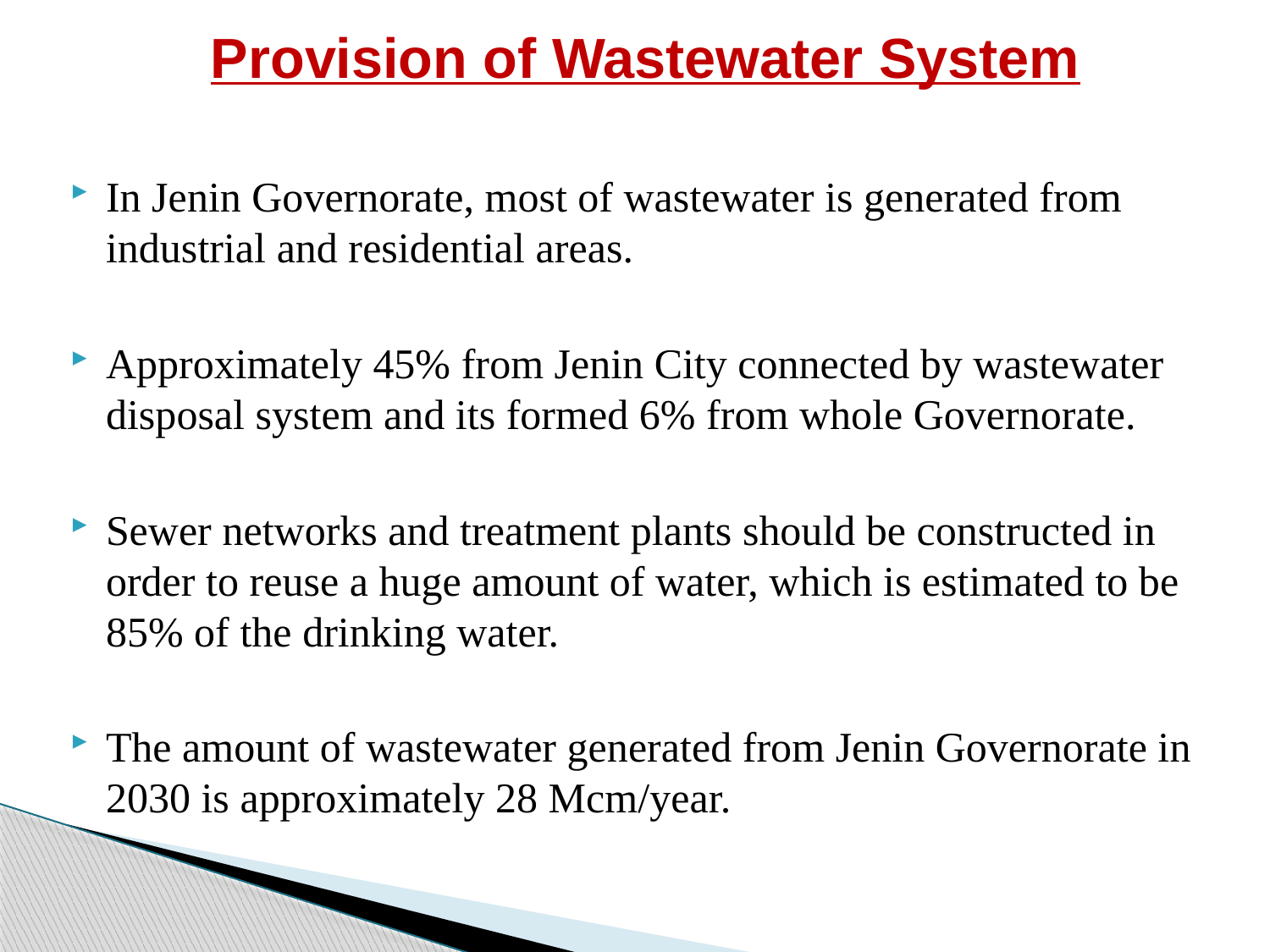

# Provision of Wastewater System

In Jenin Governorate, most of wastewater is generated from industrial and residential areas.

Approximately 45% from Jenin City connected by wastewater disposal system and its formed 6% from whole Governorate.

Sewer networks and treatment plants should be constructed in order to reuse a huge amount of water, which is estimated to be 85% of the drinking water.

The amount of wastewater generated from Jenin Governorate in 2030 is approximately 28 Mcm/year.